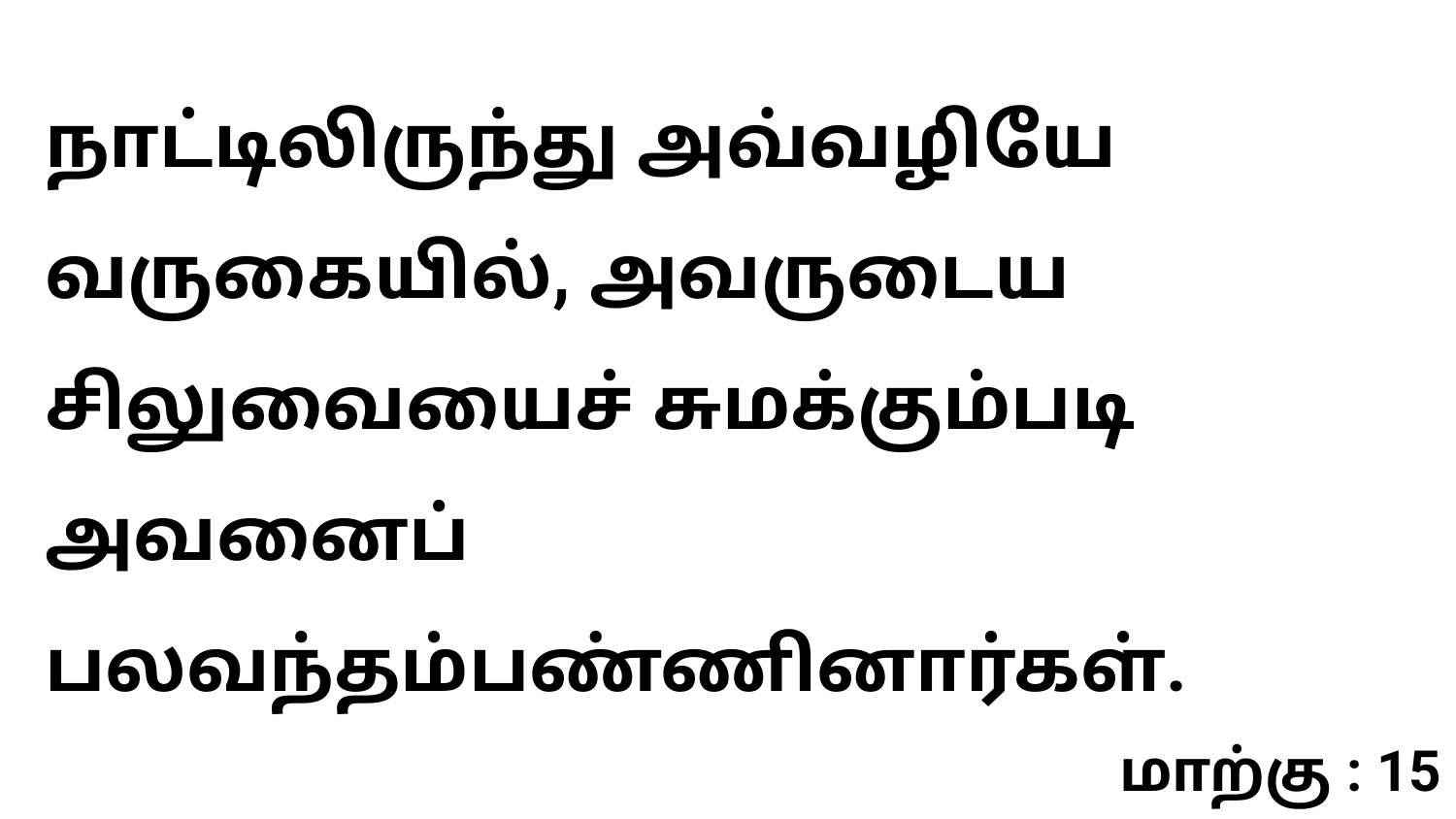

நாட்டிலிருந்து அவ்வழியே வருகையில், அவருடைய சிலுவையைச் சுமக்கும்படி அவனைப் பலவந்தம்பண்ணினார்கள்.
மாற்கு : 15